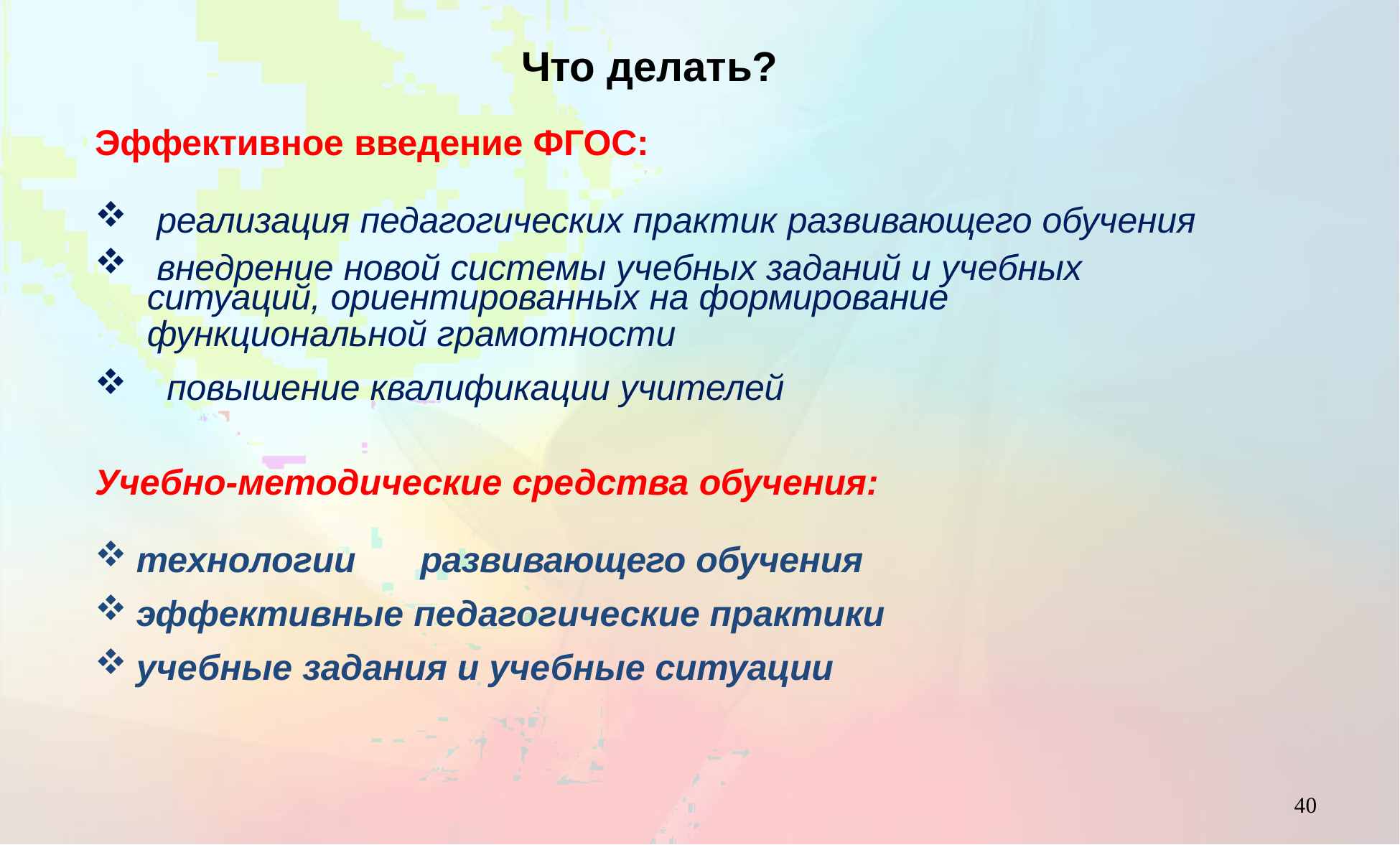

# Что делать?
Эффективное введение ФГОС:
реализация педагогических практик развивающего обучения
внедрение новой системы учебных заданий и учебных
ситуаций, ориентированных на формирование
функциональной грамотности
повышение квалификации учителей

Учебно-методические средства обучения:
технологии	развивающего обучения
эффективные педагогические практики
учебные задания и учебные ситуации
40